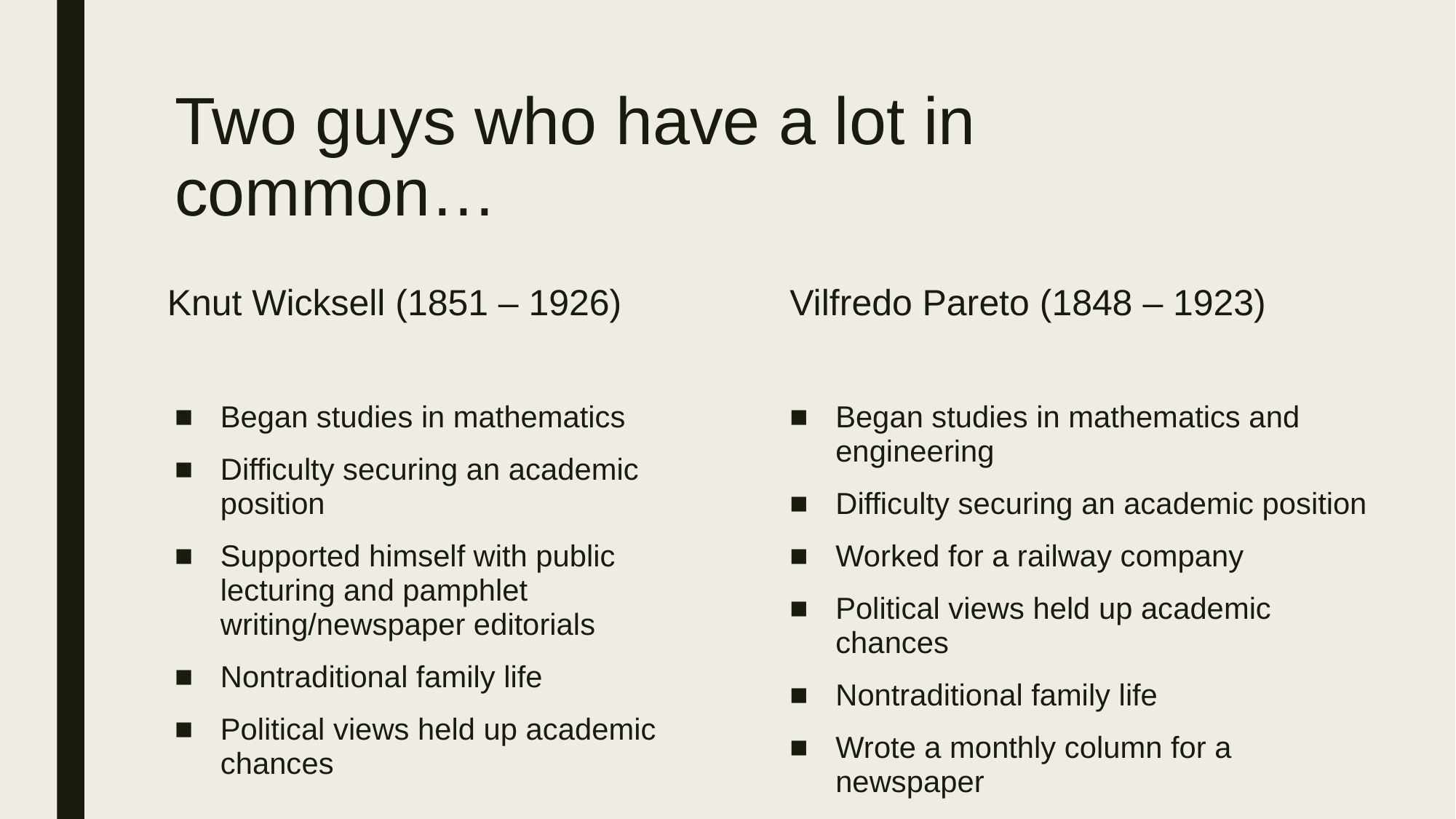

# Two guys who have a lot in common…
Knut Wicksell (1851 – 1926)
Vilfredo Pareto (1848 – 1923)
Began studies in mathematics
Difficulty securing an academic position
Supported himself with public lecturing and pamphlet writing/newspaper editorials
Nontraditional family life
Political views held up academic chances

Began studies in mathematics and engineering
Difficulty securing an academic position
Worked for a railway company
Political views held up academic chances
Nontraditional family life
Wrote a monthly column for a newspaper